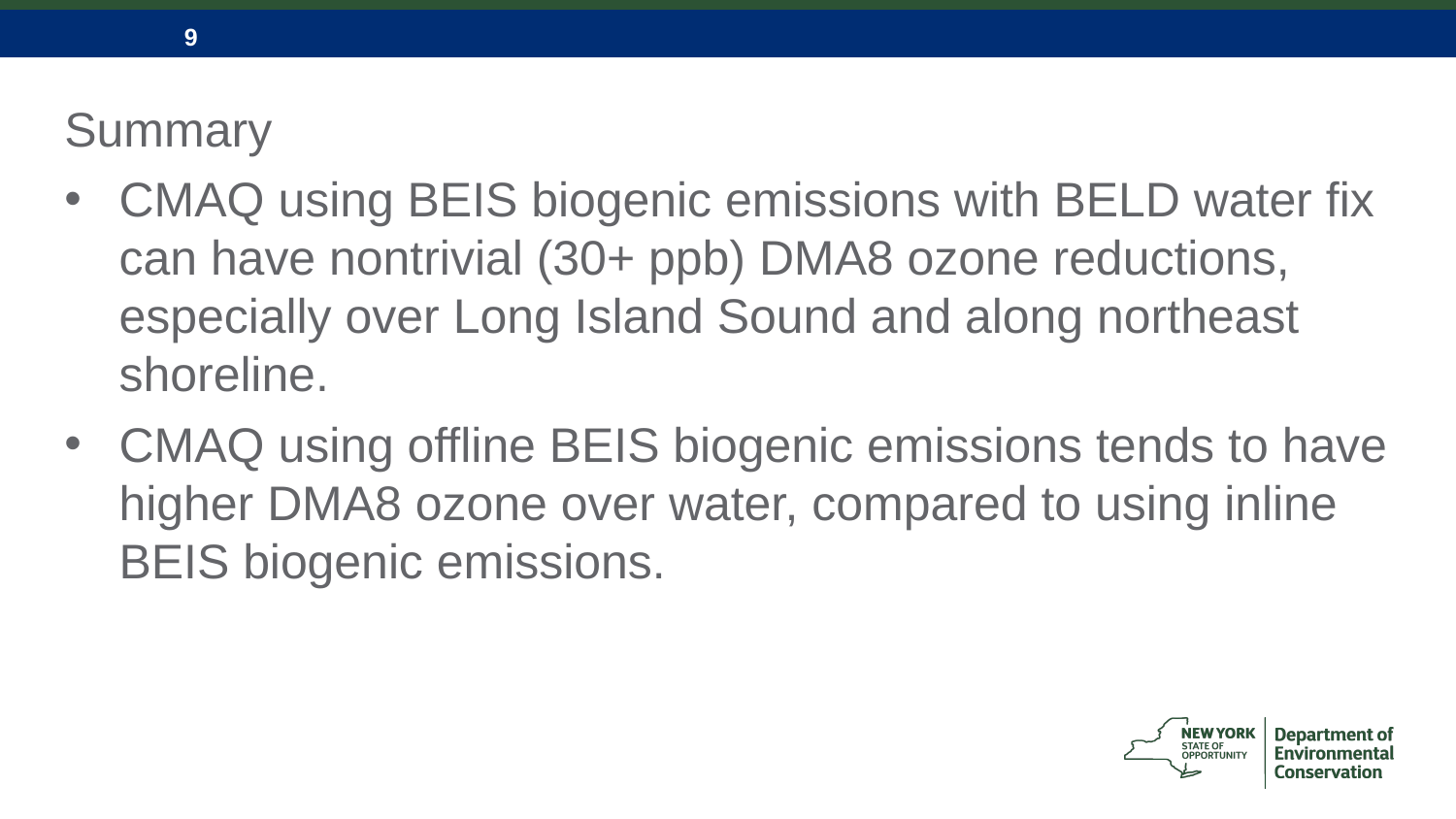

Summary
CMAQ using BEIS biogenic emissions with BELD water fix can have nontrivial (30+ ppb) DMA8 ozone reductions, especially over Long Island Sound and along northeast shoreline.
CMAQ using offline BEIS biogenic emissions tends to have higher DMA8 ozone over water, compared to using inline BEIS biogenic emissions.